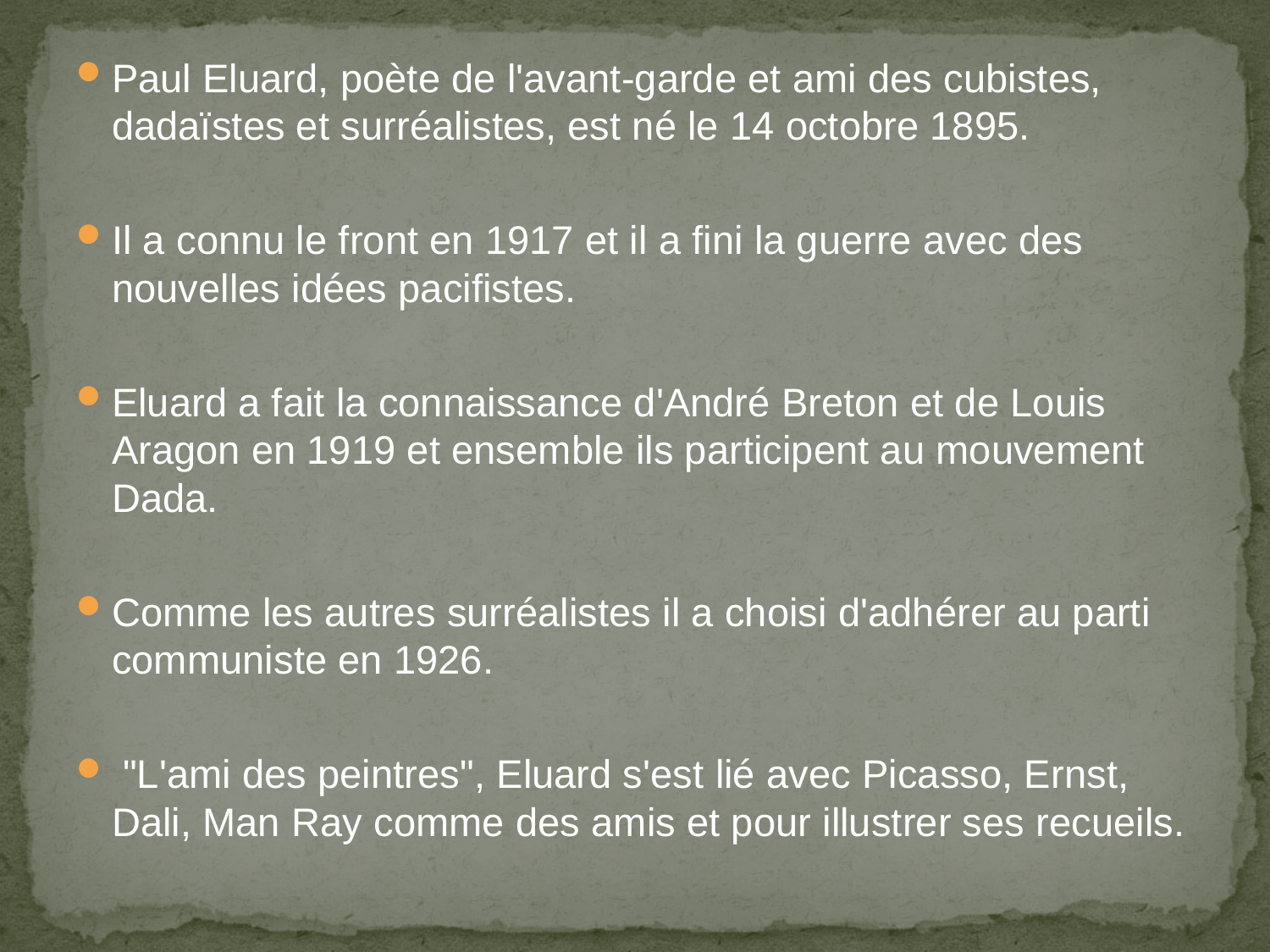

Paul Eluard, poète de l'avant-garde et ami des cubistes, dadaïstes et surréalistes, est né le 14 octobre 1895.

Il a connu le front en 1917 et il a fini la guerre avec des nouvelles idées pacifistes.

Eluard a fait la connaissance d'André Breton et de Louis Aragon en 1919 et ensemble ils participent au mouvement Dada.

Comme les autres surréalistes il a choisi d'adhérer au parti communiste en 1926.

 "L'ami des peintres", Eluard s'est lié avec Picasso, Ernst, Dali, Man Ray comme des amis et pour illustrer ses recueils.